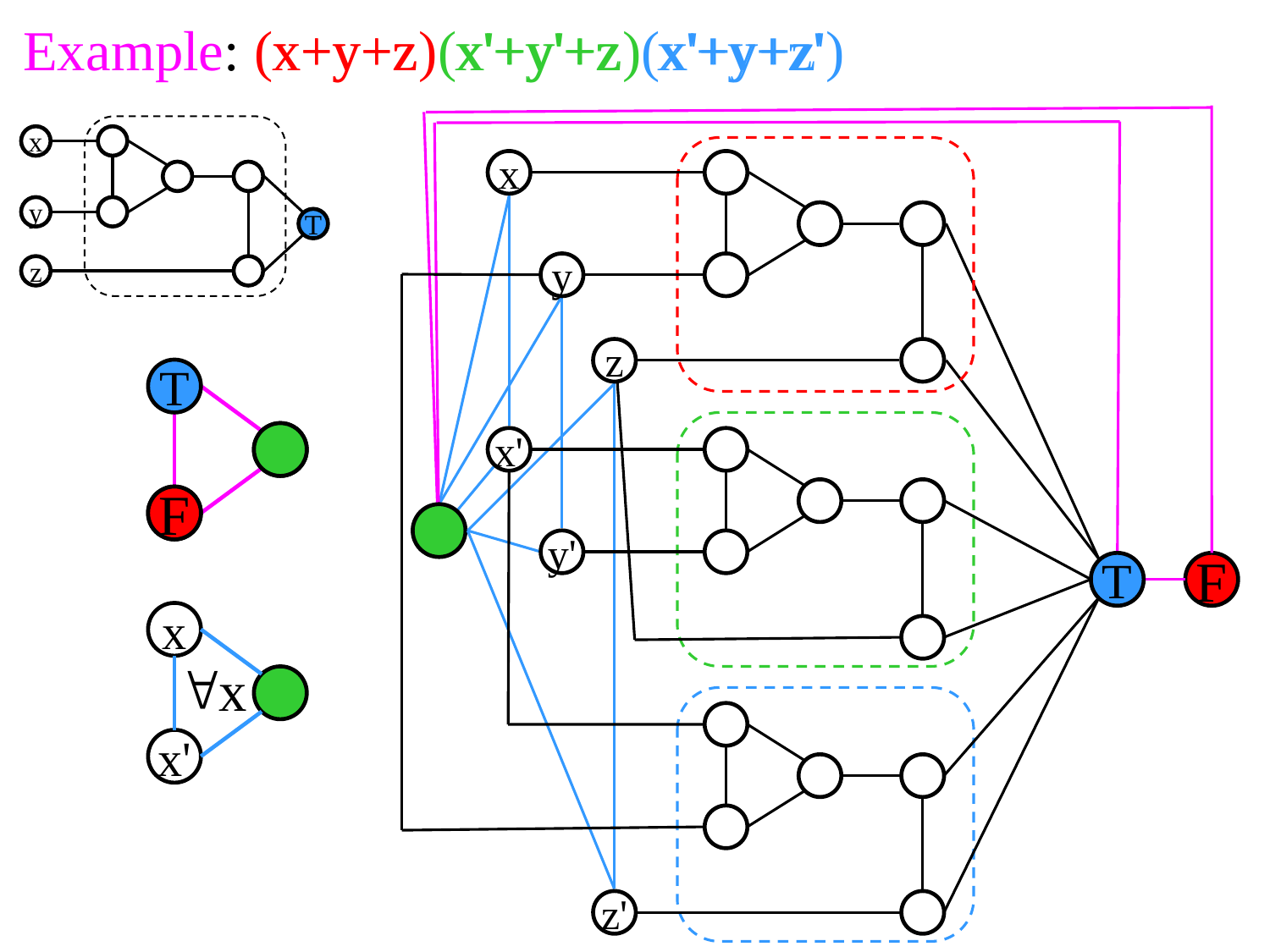

x+y+z
x'+y'+z
Example: (x+y+z)(x'+y'+z)(x'+y+z')
x'+y+z'

x

y

T
z

x

y

z

T

z'

x'

y'

T

F

F

F
x
∀x

x'